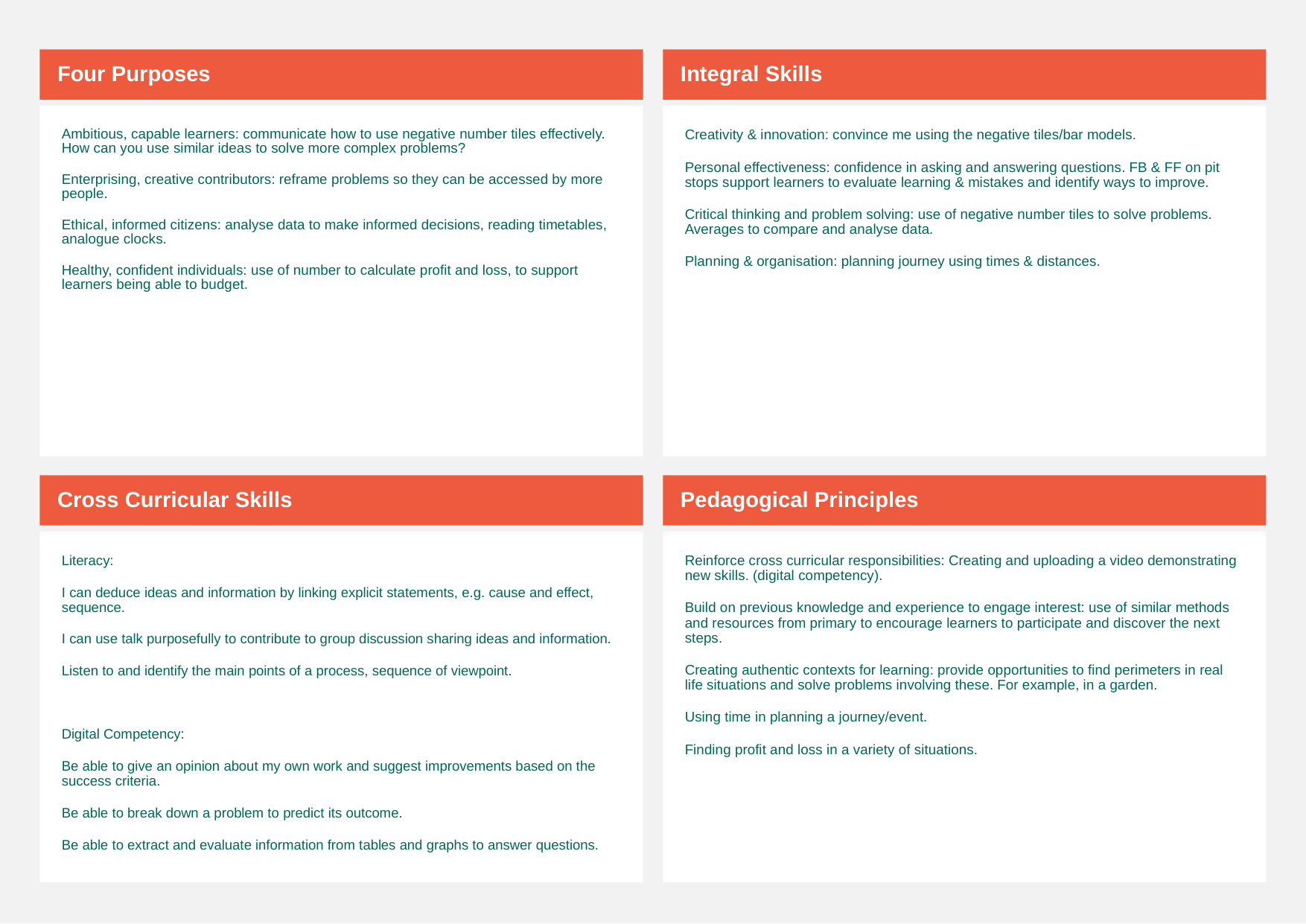

Four Purposes
Integral Skills
Ambitious, capable learners: communicate how to use negative number tiles effectively. How can you use similar ideas to solve more complex problems?
Enterprising, creative contributors: reframe problems so they can be accessed by more people.
Ethical, informed citizens: analyse data to make informed decisions, reading timetables, analogue clocks.
Healthy, confident individuals: use of number to calculate profit and loss, to support learners being able to budget.

Creativity & innovation: convince me using the negative tiles/bar models.
Personal effectiveness: confidence in asking and answering questions. FB & FF on pit stops support learners to evaluate learning & mistakes and identify ways to improve.
Critical thinking and problem solving: use of negative number tiles to solve problems. Averages to compare and analyse data.
Planning & organisation: planning journey using times & distances.

Cross Curricular Skills
Pedagogical Principles
Literacy:
I can deduce ideas and information by linking explicit statements, e.g. cause and effect, sequence.
I can use talk purposefully to contribute to group discussion sharing ideas and information.
Listen to and identify the main points of a process, sequence of viewpoint.

Digital Competency:
Be able to give an opinion about my own work and suggest improvements based on the success criteria.
Be able to break down a problem to predict its outcome.
Be able to extract and evaluate information from tables and graphs to answer questions.

Reinforce cross curricular responsibilities: Creating and uploading a video demonstrating new skills. (digital competency).
Build on previous knowledge and experience to engage interest: use of similar methods and resources from primary to encourage learners to participate and discover the next steps.
Creating authentic contexts for learning: provide opportunities to find perimeters in real life situations and solve problems involving these. For example, in a garden.
Using time in planning a journey/event.
Finding profit and loss in a variety of situations.